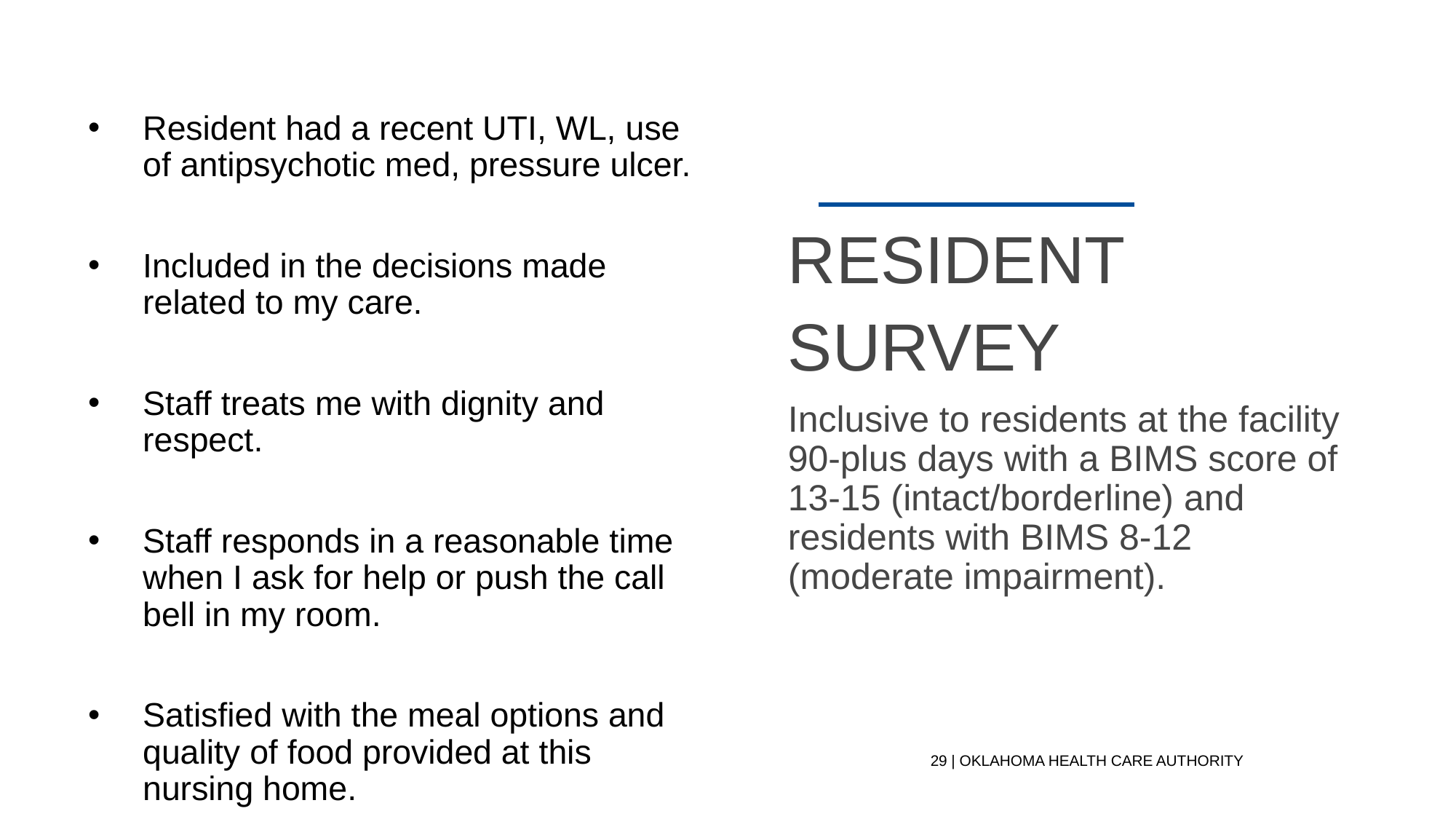

Resident had a recent UTI, WL, use of antipsychotic med, pressure ulcer.

Included in the decisions made related to my care.

Staff treats me with dignity and respect.

Staff responds in a reasonable time when I ask for help or push the call bell in my room.

Satisfied with the meal options and quality of food provided at this nursing home.

RESIDENT
SURVEY
Inclusive to residents at the facility 90-plus days with a BIMS score of 13-15 (intact/borderline) and residents with BIMS 8-12 (moderate impairment).
29 | OKLAHOMA HEALTH CARE AUTHORITY